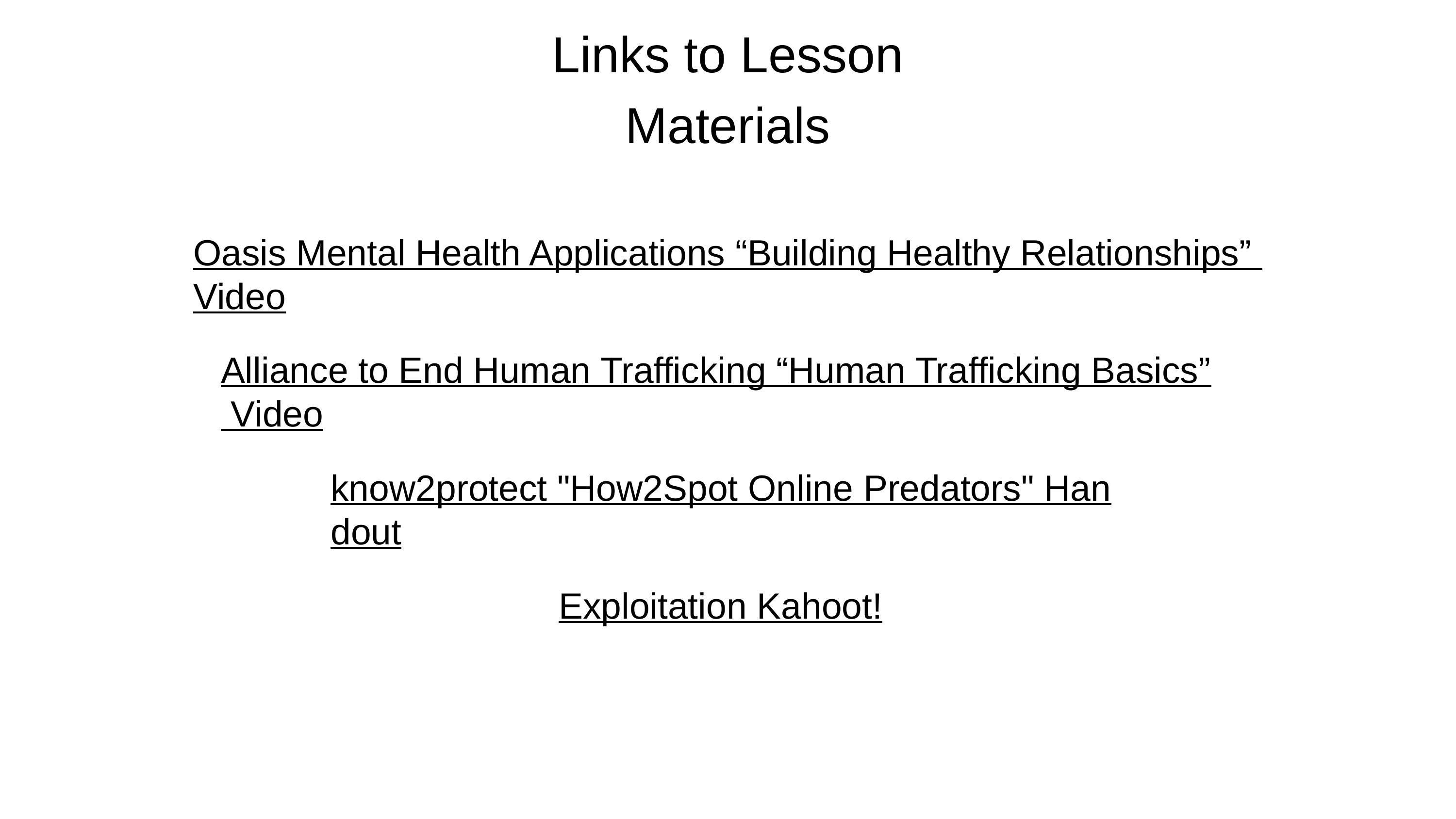

Links to Lesson Materials
Oasis Mental Health Applications “Building Healthy Relationships” Video
Alliance to End Human Trafficking “Human Trafficking Basics” Video
know2protect "How2Spot Online Predators" Handout
Exploitation Kahoot!